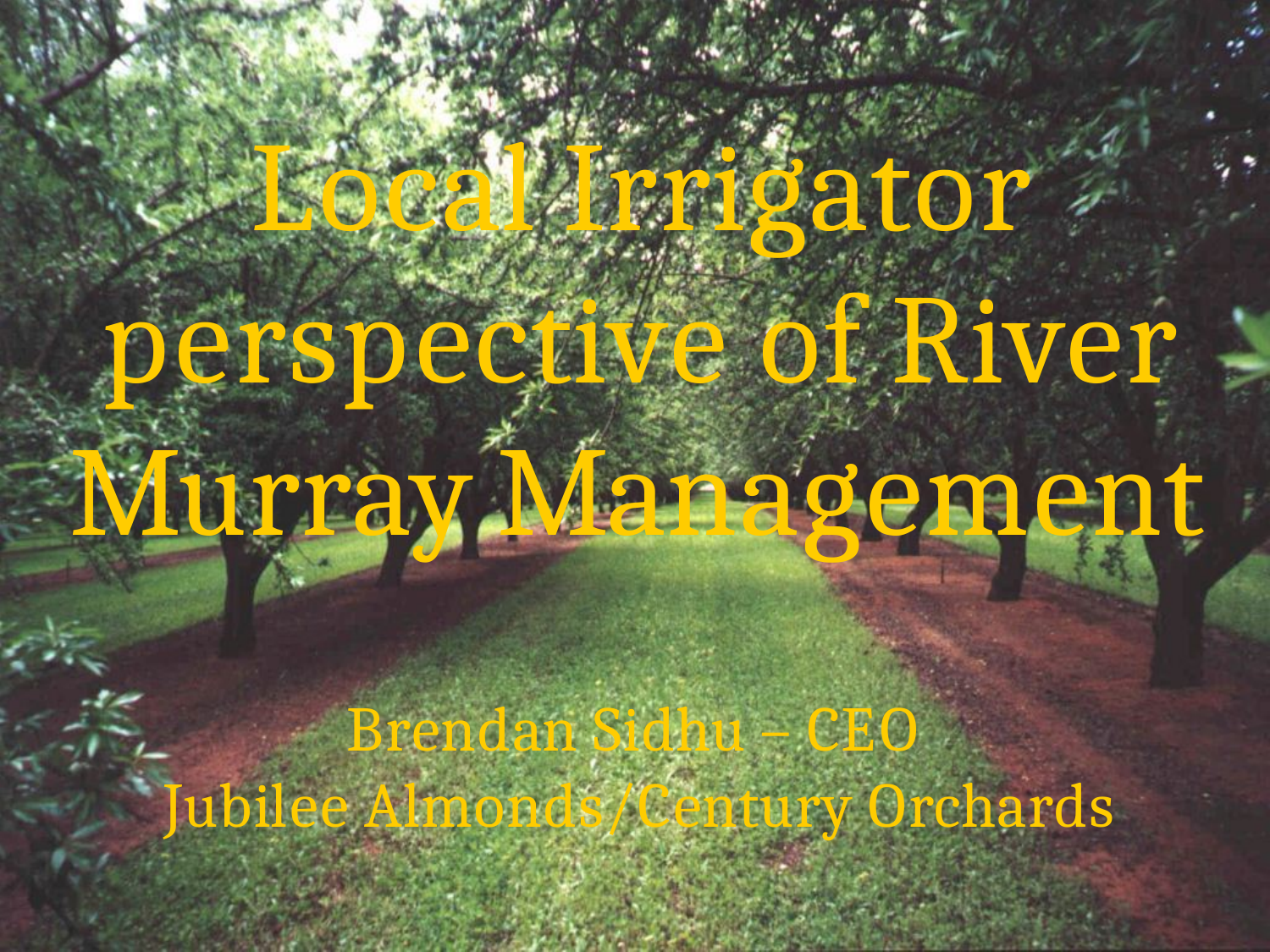

# Local Irrigator perspective of River Murray Management Brendan Sidhu – CEO Jubilee Almonds/Century Orchards